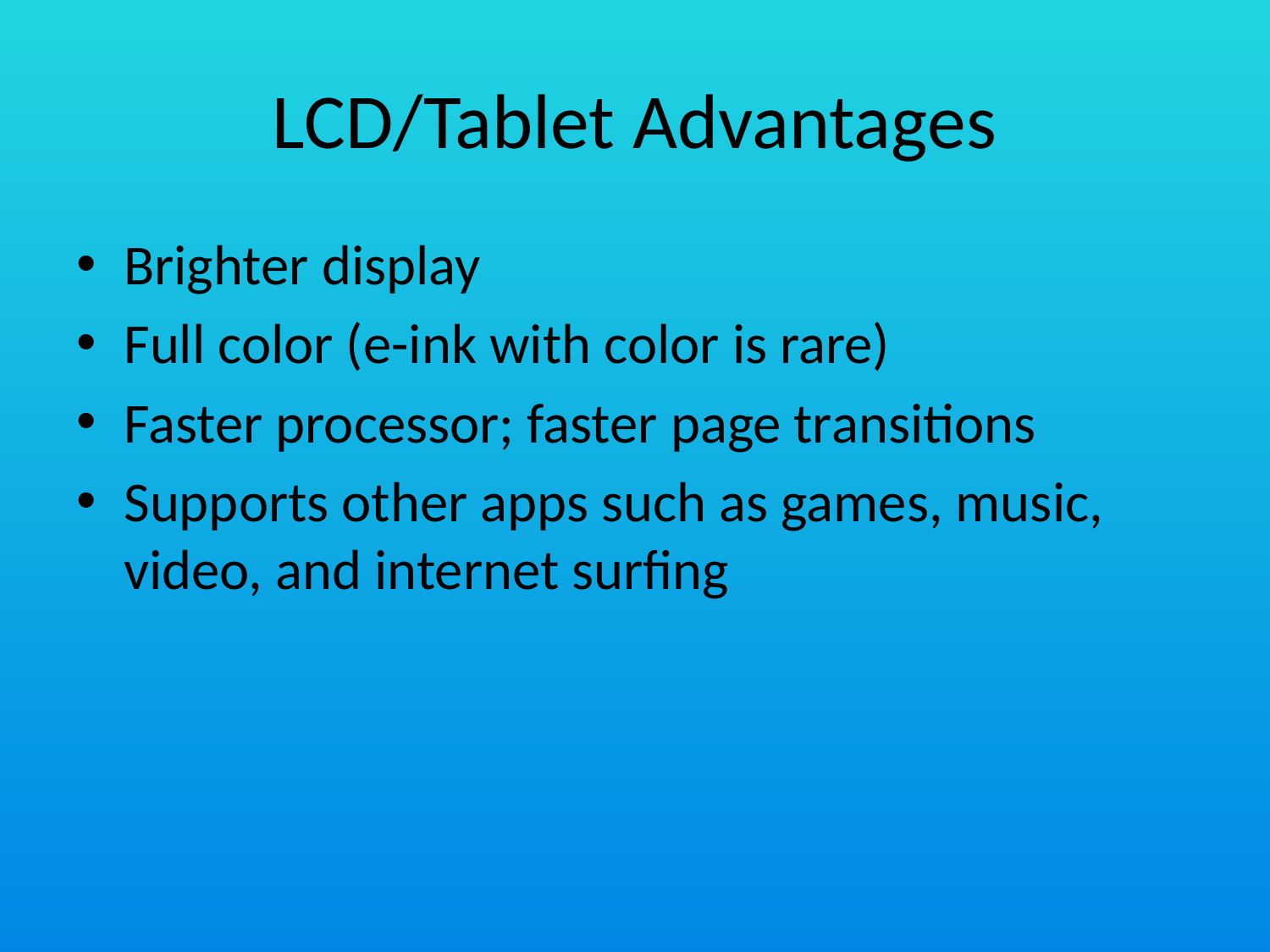

# LCD/Tablet Advantages
Brighter display
Full color (e-ink with color is rare)
Faster processor; faster page transitions
Supports other apps such as games, music, video, and internet surfing